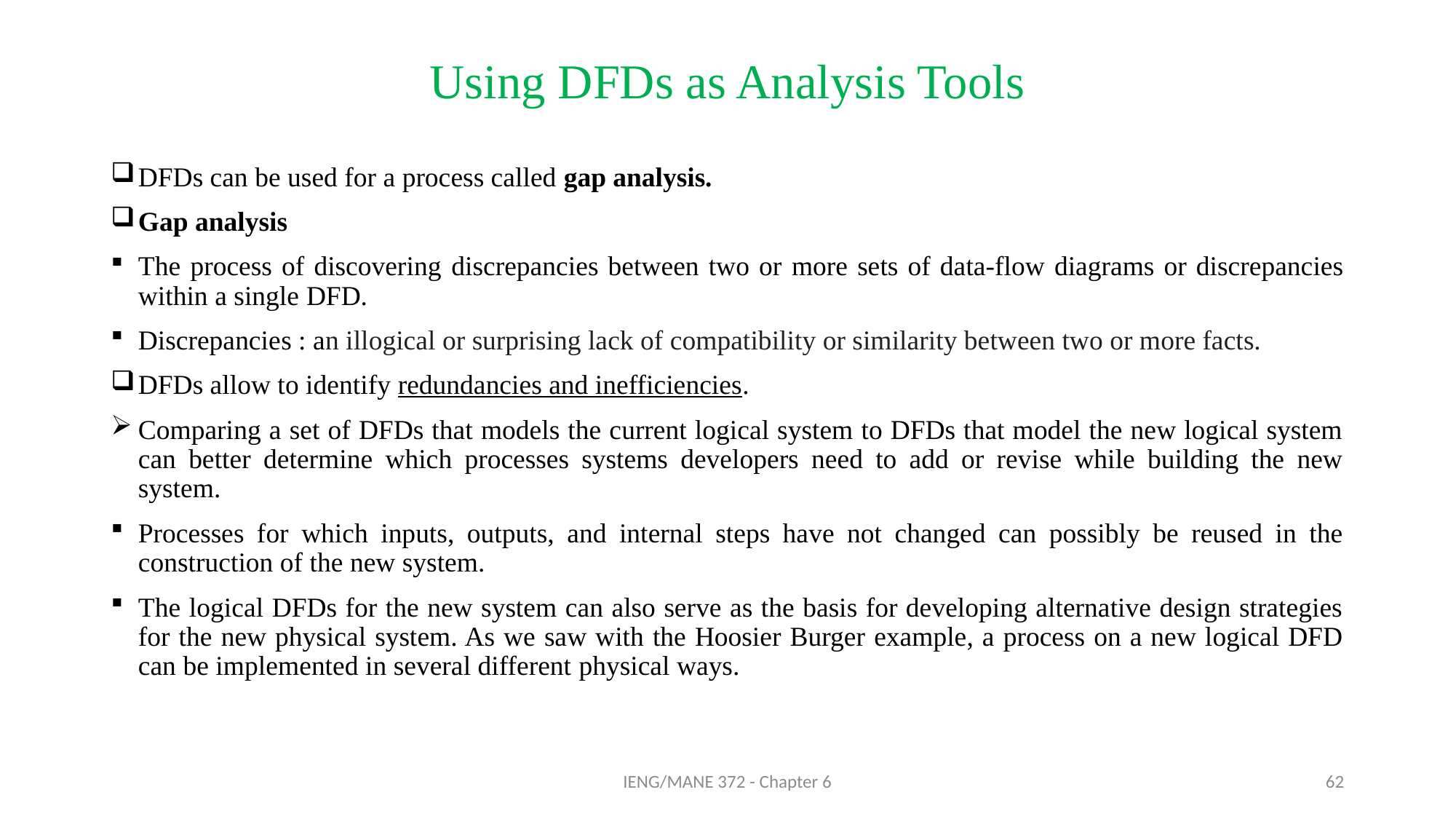

# Using DFDs as Analysis Tools
DFDs can be used for a process called gap analysis.
Gap analysis
The process of discovering discrepancies between two or more sets of data-flow diagrams or discrepancies within a single DFD.
Discrepancies : an illogical or surprising lack of compatibility or similarity between two or more facts.
DFDs allow to identify redundancies and inefficiencies.
Comparing a set of DFDs that models the current logical system to DFDs that model the new logical system can better determine which processes systems developers need to add or revise while building the new system.
Processes for which inputs, outputs, and internal steps have not changed can possibly be reused in the construction of the new system.
The logical DFDs for the new system can also serve as the basis for developing alternative design strategies for the new physical system. As we saw with the Hoosier Burger example, a process on a new logical DFD can be implemented in several different physical ways.

IENG/MANE 372 - Chapter 6
62